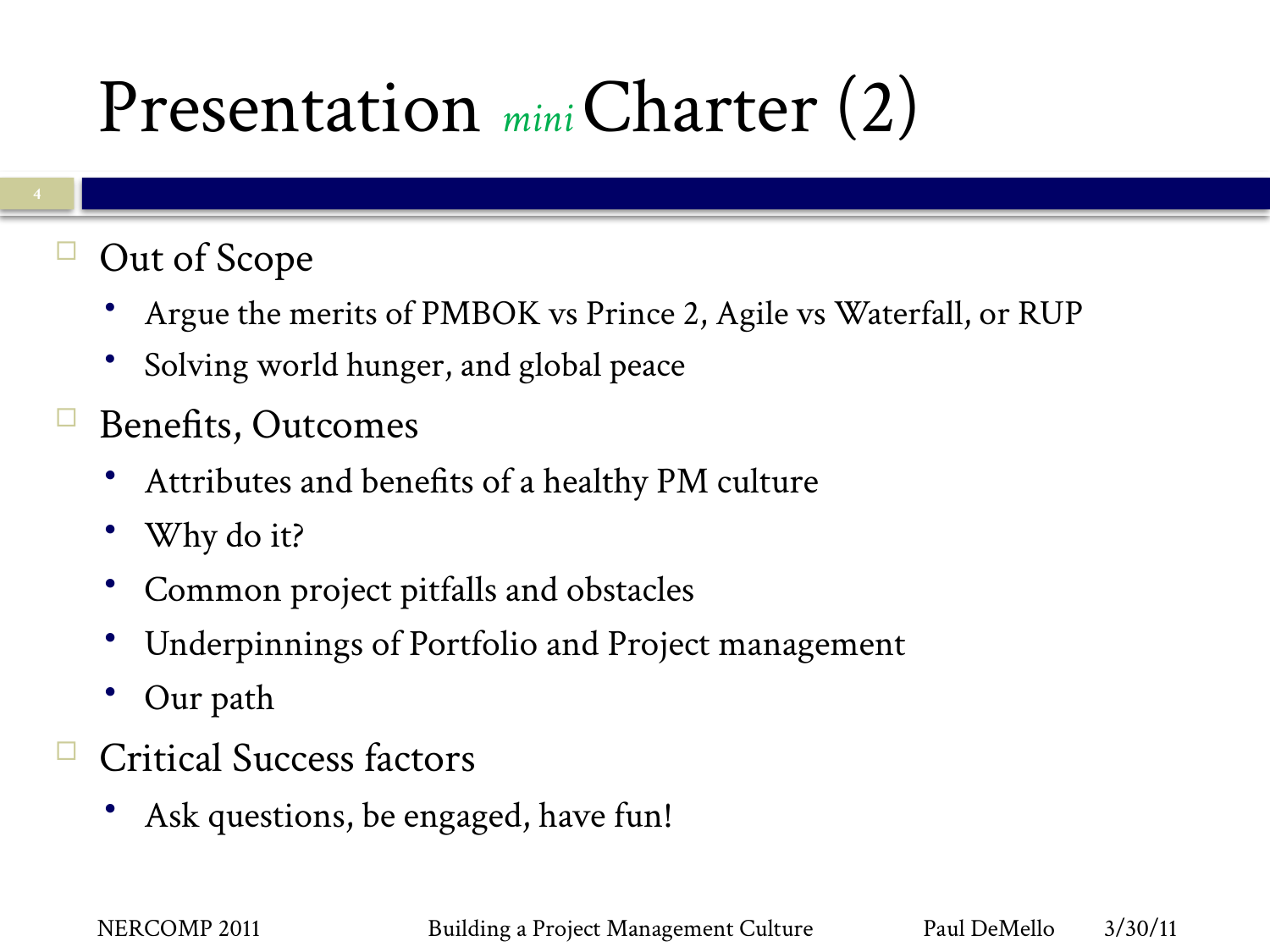

# Presentation mini Charter (2)
4
Out of Scope
Argue the merits of PMBOK vs Prince 2, Agile vs Waterfall, or RUP
Solving world hunger, and global peace
Benefits, Outcomes
Attributes and benefits of a healthy PM culture
Why do it?
Common project pitfalls and obstacles
Underpinnings of Portfolio and Project management
Our path
Critical Success factors
Ask questions, be engaged, have fun!
NERCOMP 2011 	              Building a Project Management Culture                    Paul DeMello         3/30/11